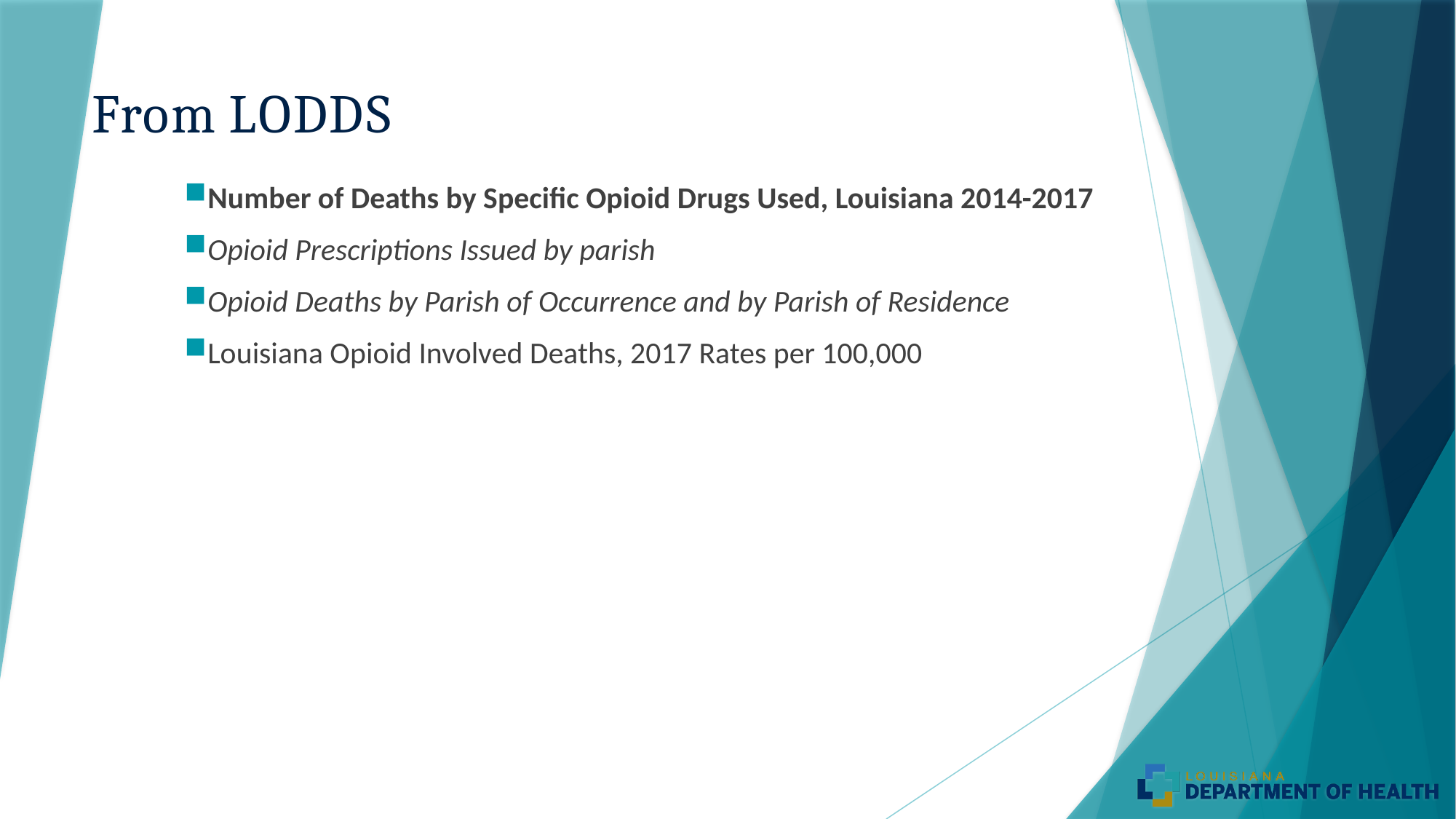

# From LODDS
Number of Deaths by Specific Opioid Drugs Used, Louisiana 2014-2017
Opioid Prescriptions Issued by parish
Opioid Deaths by Parish of Occurrence and by Parish of Residence
Louisiana Opioid Involved Deaths, 2017 Rates per 100,000